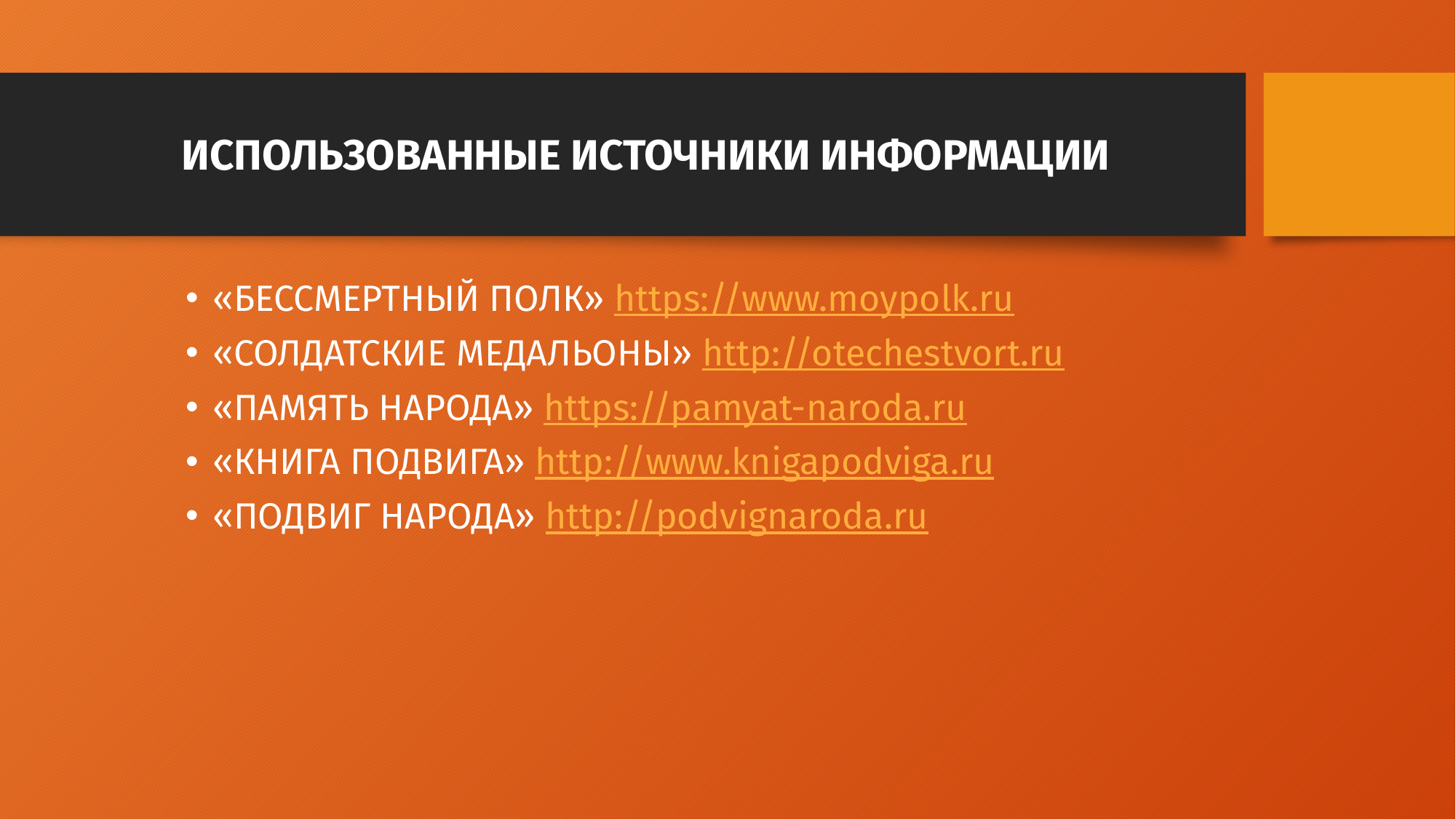

# ИСПОЛЬЗОВАННЫЕ ИСТОЧНИКИ ИНФОРМАЦИИ
«БЕССМЕРТНЫЙ ПОЛК» https://www.moypolk.ru
«СОЛДАТСКИЕ МЕДАЛЬОНЫ» http://otechestvort.ru
«ПАМЯТЬ НАРОДА» https://pamyat-naroda.ru
«КНИГА ПОДВИГА» http://www.knigapodviga.ru
«ПОДВИГ НАРОДА» http://podvignaroda.ru